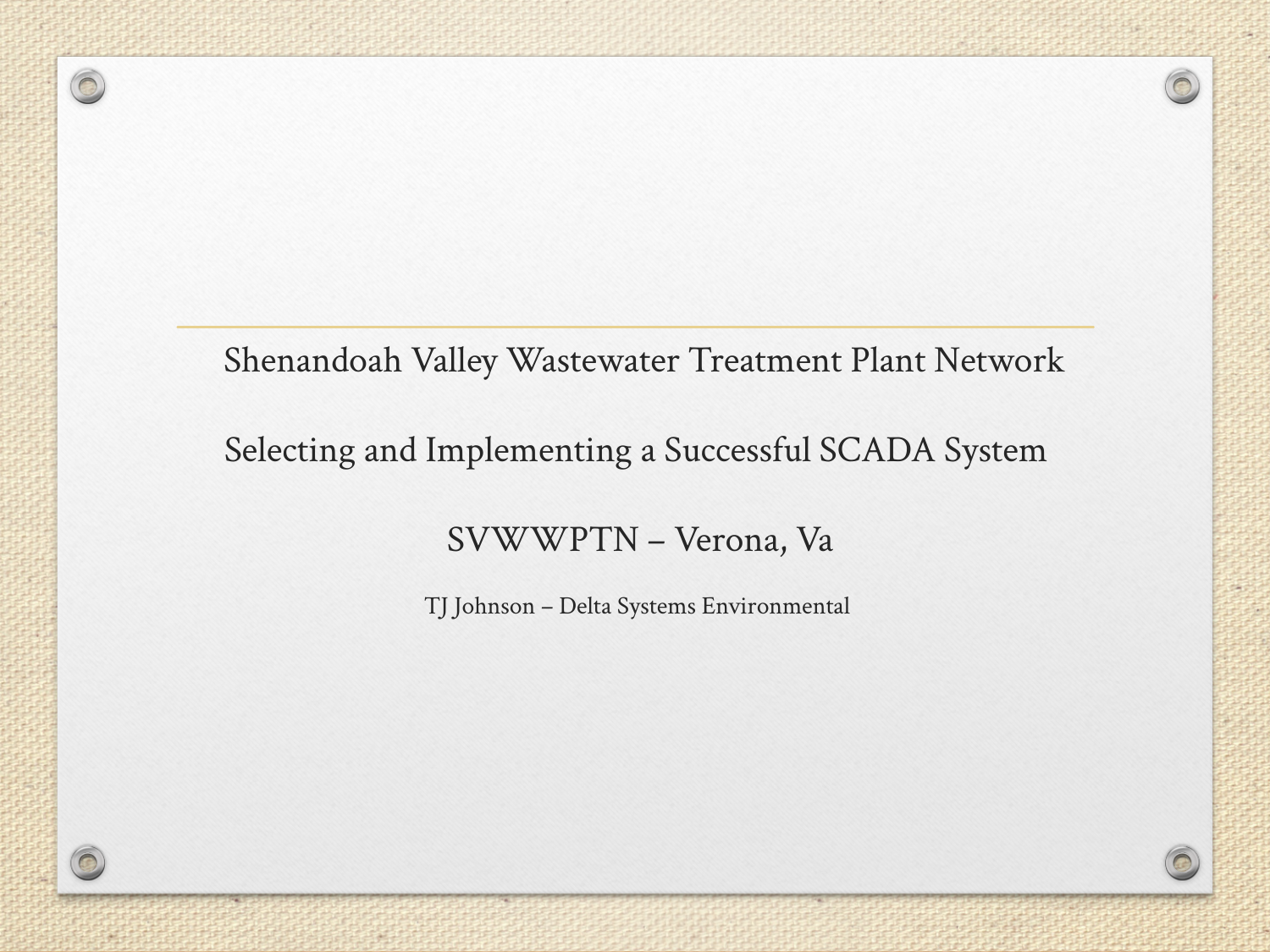

# Shenandoah Valley Wastewater Treatment Plant Network Selecting and Implementing a Successful SCADA System SVWWPTN – Verona, Va TJ Johnson – Delta Systems Environmental